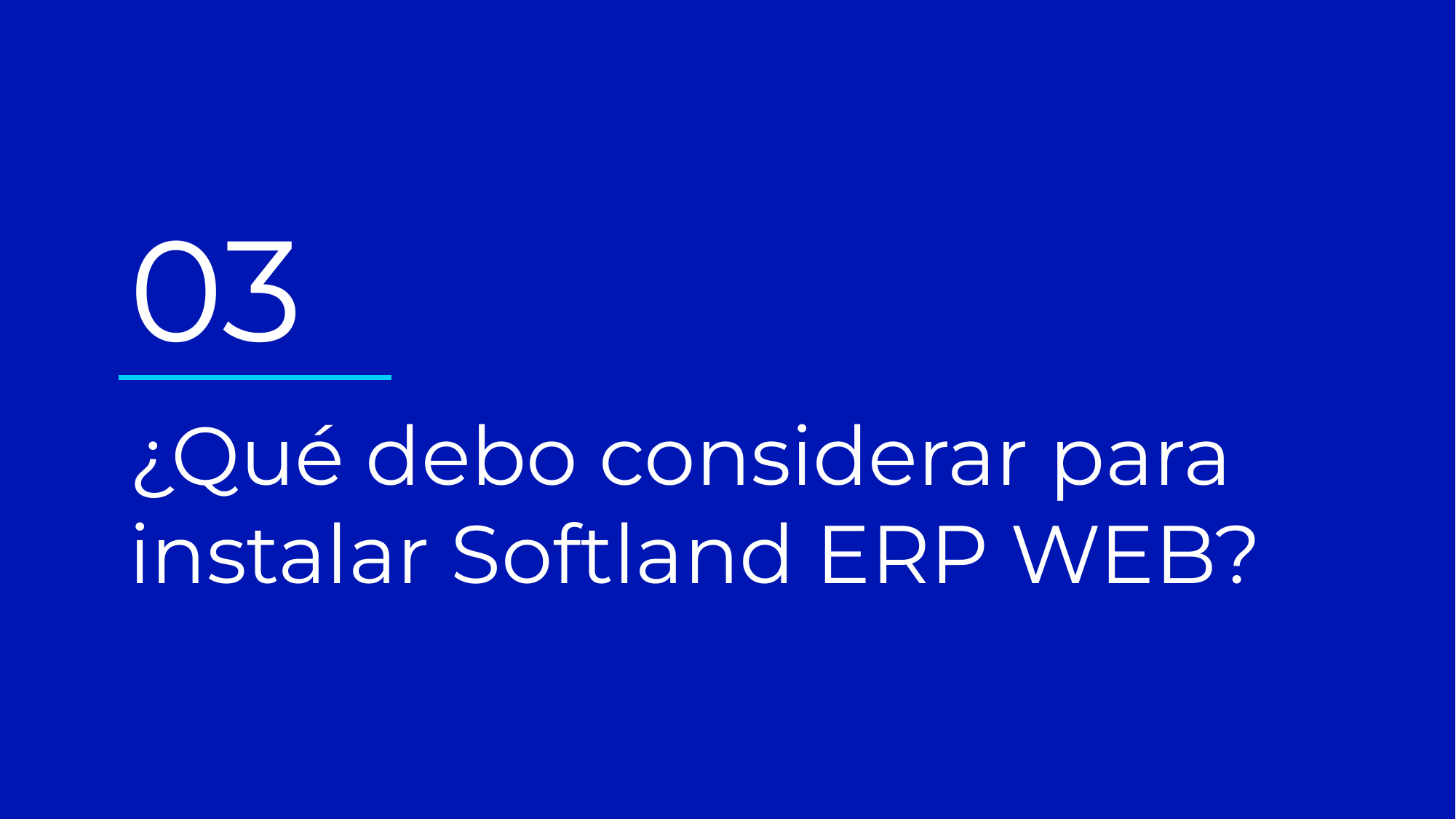

03
¿Qué debo considerar para instalar Softland ERP WEB?